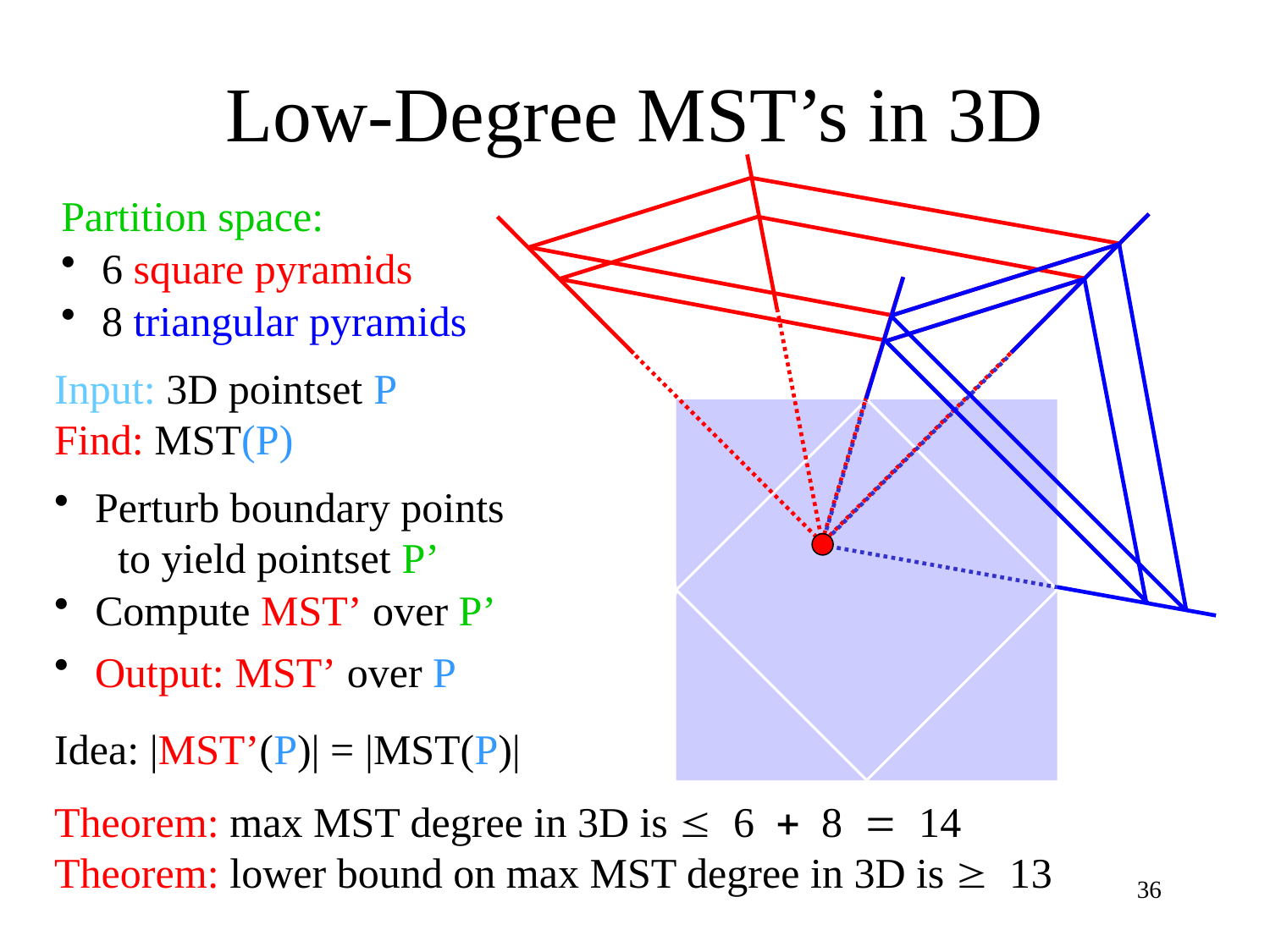

# Low-Degree MST’s in 3D

Partition space:

 6 square pyramids

 8 triangular pyramids

Input: 3D pointset P
Find: MST(P)

 Perturb boundary points
to yield pointset P’

 Compute MST’ over P’

 Output: MST’ over P

Idea: |MST’(P)| = |MST(P)|

Theorem: max MST degree in 3D is ≤ 6 + 8 = 14
Theorem: lower bound on max MST degree in 3D is ≥ 13

36